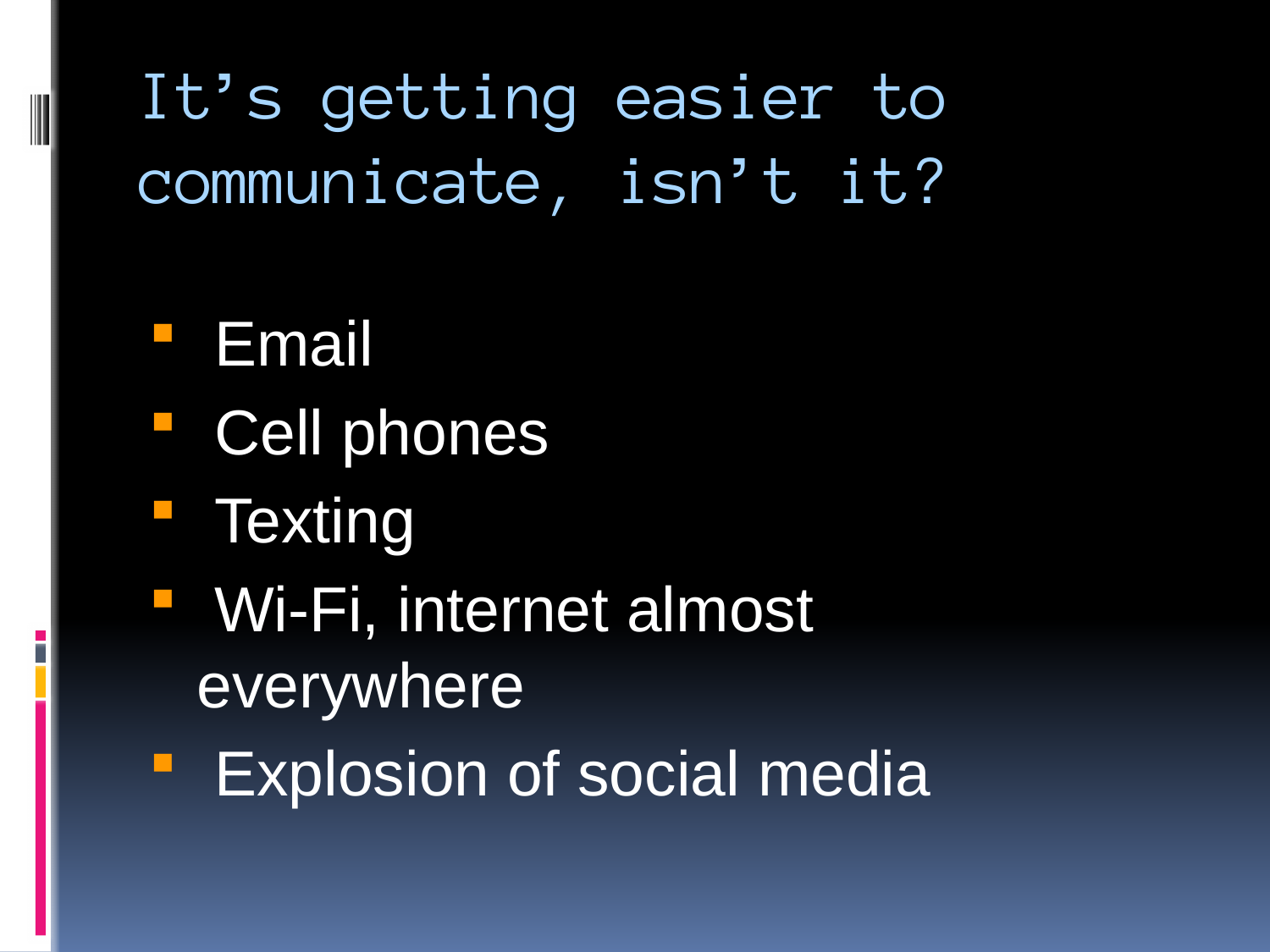

# It’s getting easier to communicate, isn’t it?
 Email
 Cell phones
 Texting
 Wi-Fi, internet almost everywhere
 Explosion of social media